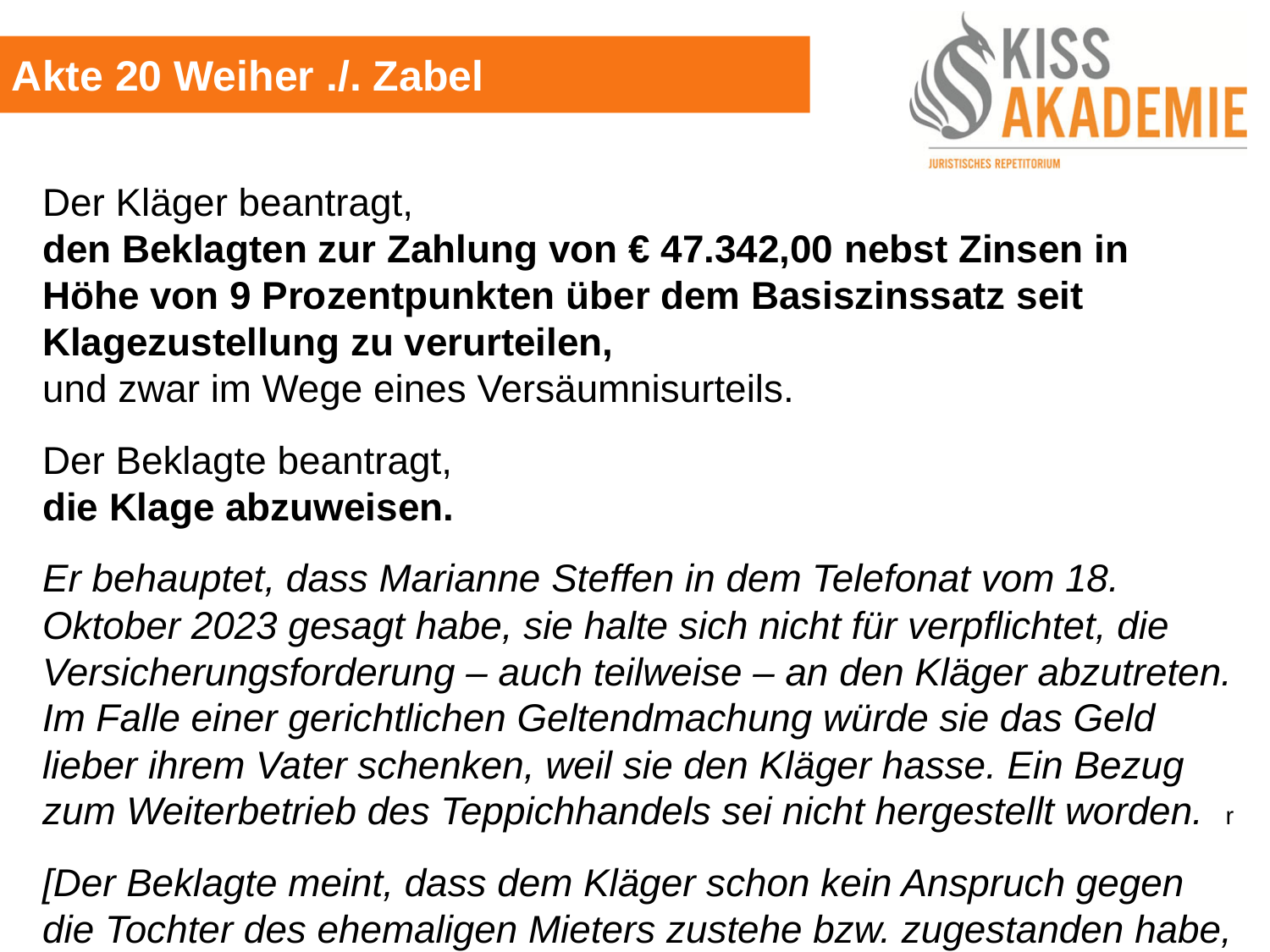

Akte 20 Weiher ./. Zabel

Der Kläger beantragt,
den Beklagten zur Zahlung von € 47.342,00 nebst Zinsen in Höhe von 9 Prozentpunkten über dem Basiszinssatz seit Klagezustellung zu verurteilen,
und zwar im Wege eines Versäumnisurteils.

Der Beklagte beantragt,
die Klage abzuweisen.

Er behauptet, dass Marianne Steffen in dem Telefonat vom 18. Oktober 2023 gesagt habe, sie halte sich nicht für verpflichtet, die Versicherungsforderung – auch teilweise – an den Kläger abzutreten. Im Falle einer gerichtlichen Geltendmachung würde sie das Geld lieber ihrem Vater schenken, weil sie den Kläger hasse. Ein Bezug zum Weiterbetrieb des Teppichhandels sei nicht hergestellt worden.  r

[Der Beklagte meint, dass dem Kläger schon kein Anspruch gegen die Tochter des ehemaligen Mieters zustehe bzw. zugestanden habe,